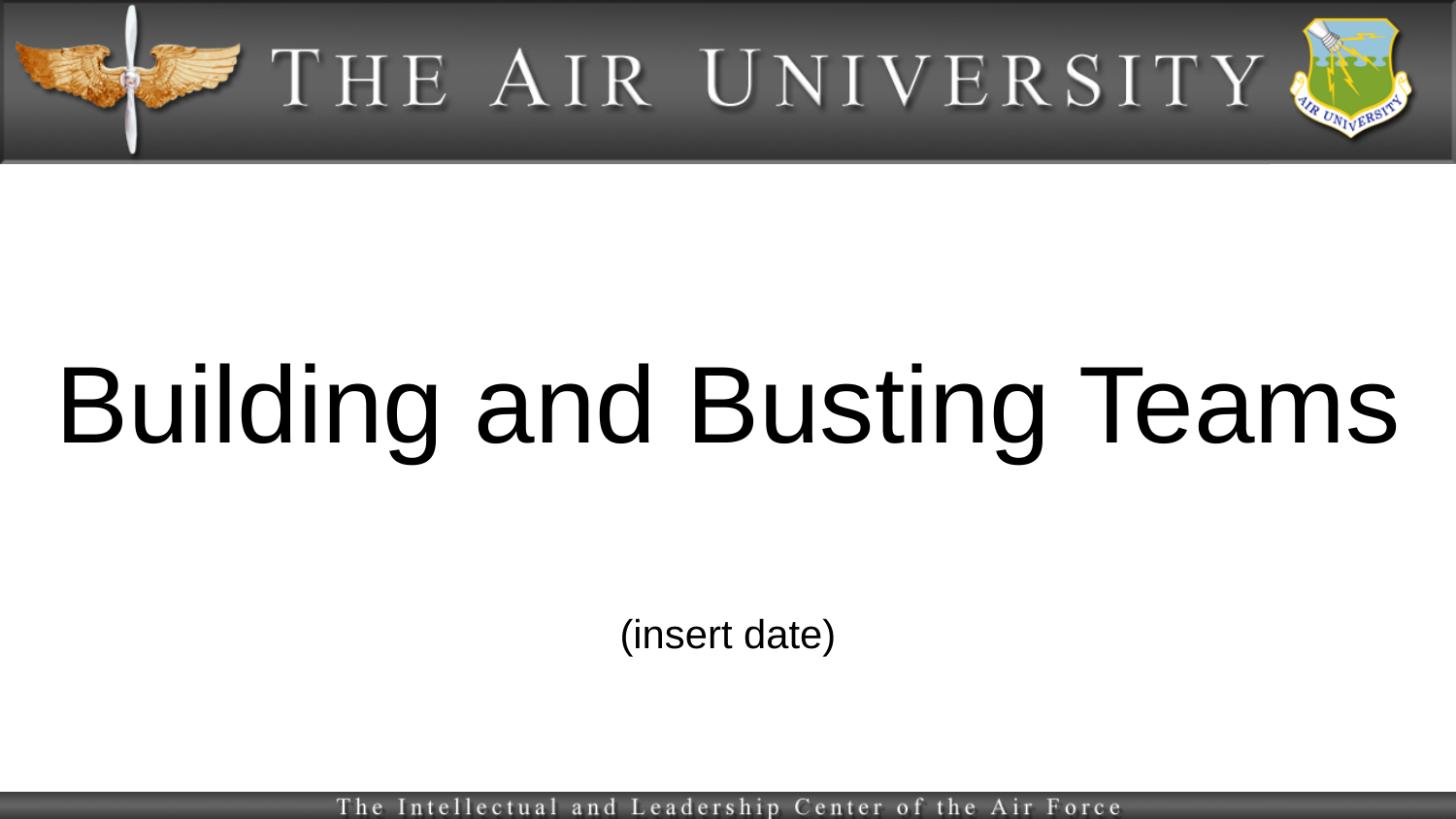

# Building and Busting Teams
(insert date)